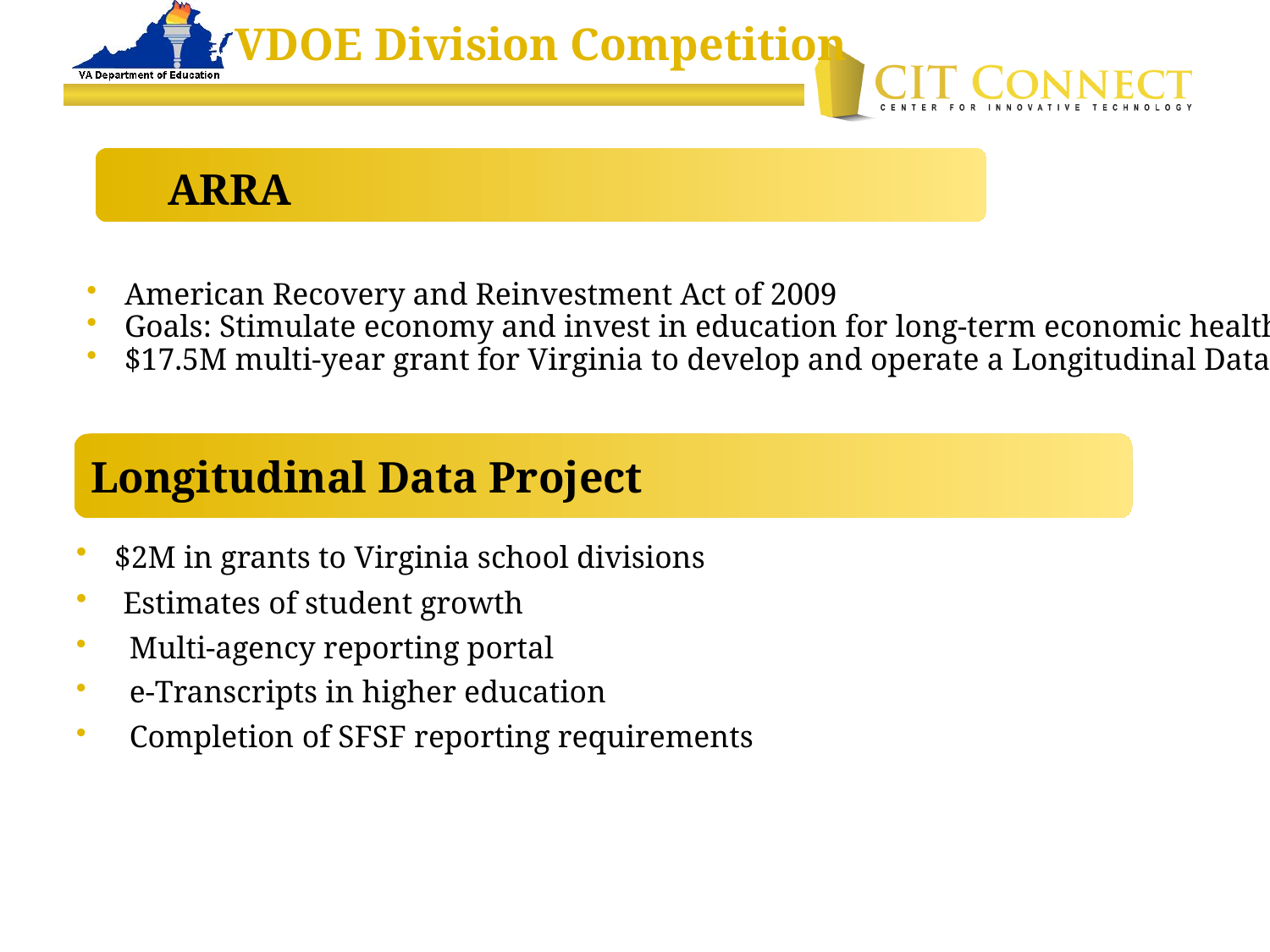

# VDOE Division Competition
    ARRA
 American Recovery and Reinvestment Act of 2009
 Goals: Stimulate economy and invest in education for long-term economic health
 $17.5M multi-year grant for Virginia to develop and operate a Longitudinal Data System
    ARRA
    ARRA
Longitudinal Data Project
 $2M in grants to Virginia school divisions
  Estimates of student growth
   Multi-agency reporting portal
   e-Transcripts in higher education
   Completion of SFSF reporting requirements